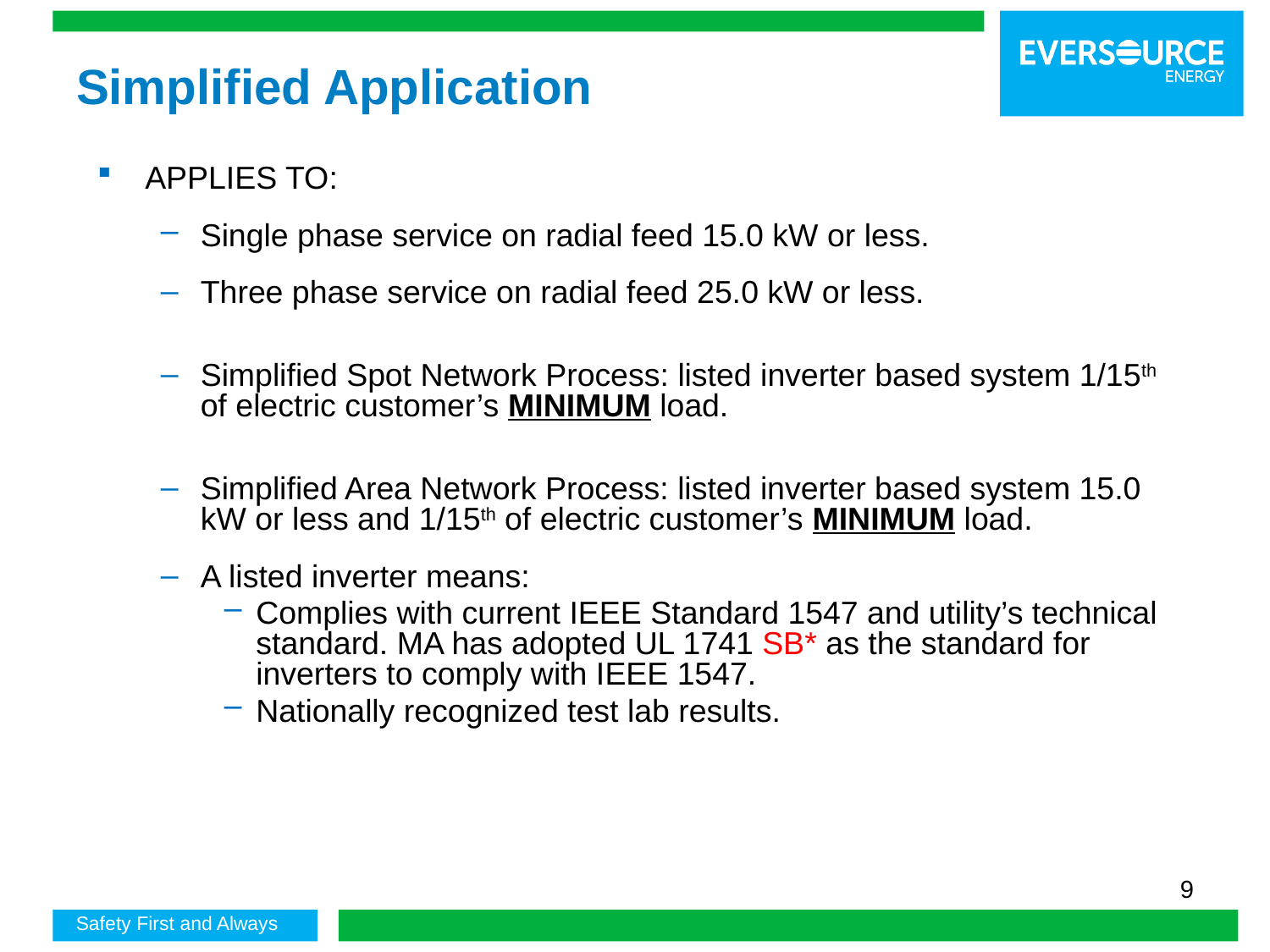

# Simplified Application
APPLIES TO:

Single phase service on radial feed 15.0 kW or less.

Three phase service on radial feed 25.0 kW or less.

Simplified Spot Network Process: listed inverter based system 1/15th of electric customer’s MINIMUM load.

Simplified Area Network Process: listed inverter based system 15.0 kW or less and 1/15th of electric customer’s MINIMUM load.

A listed inverter means:
Complies with current IEEE Standard 1547 and utility’s technical standard. MA has adopted UL 1741 SB* as the standard for inverters to comply with IEEE 1547.
Nationally recognized test lab results.

9